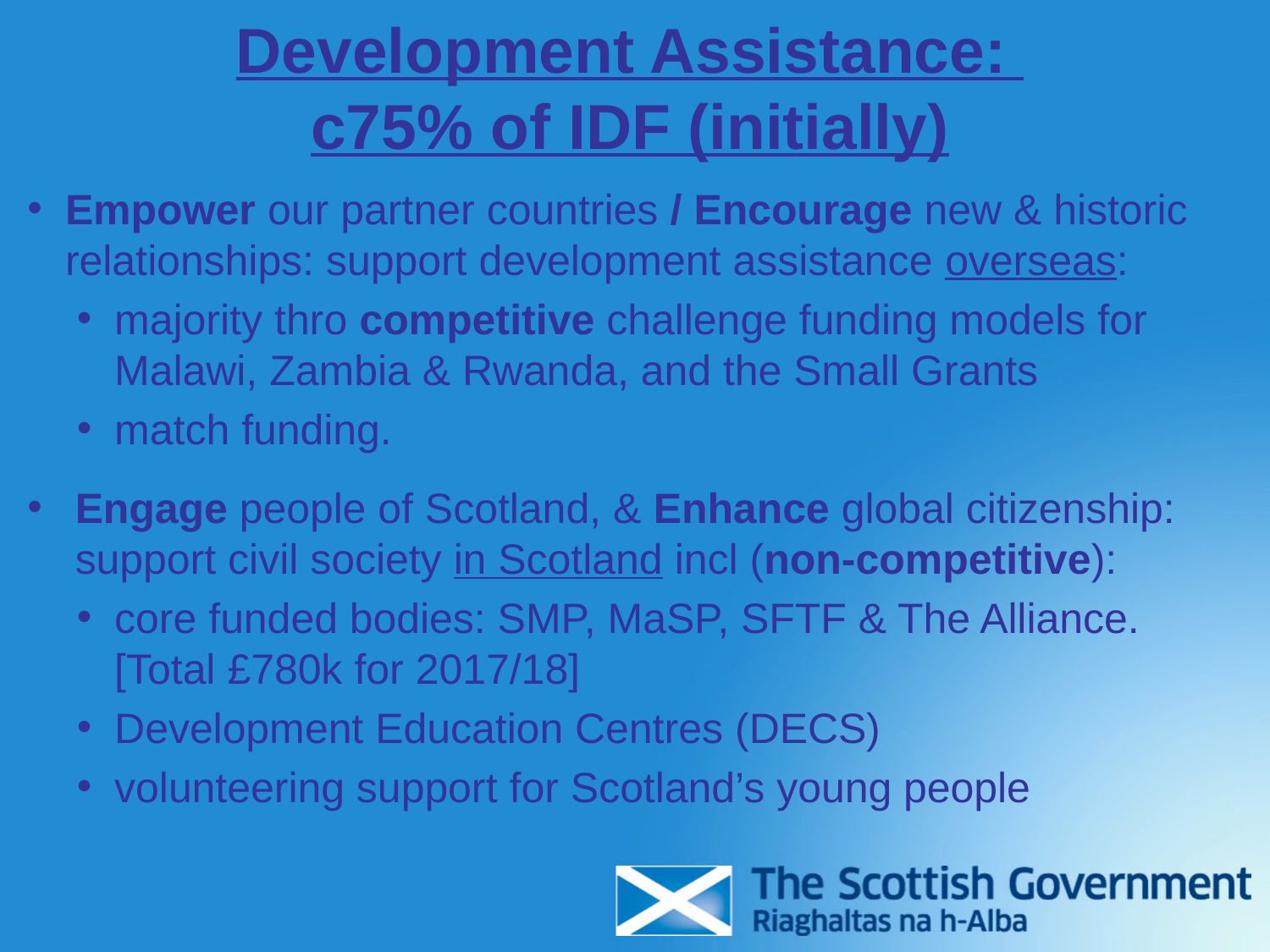

# Development Assistance: c75% of IDF (initially)
Empower our partner countries / Encourage new & historic relationships: support development assistance overseas:
majority thro competitive challenge funding models for Malawi, Zambia & Rwanda, and the Small Grants
match funding.

Engage people of Scotland, & Enhance global citizenship: support civil society in Scotland incl (non-competitive):
core funded bodies: SMP, MaSP, SFTF & The Alliance.          [Total £780k for 2017/18]
Development Education Centres (DECS)
volunteering support for Scotland’s young people